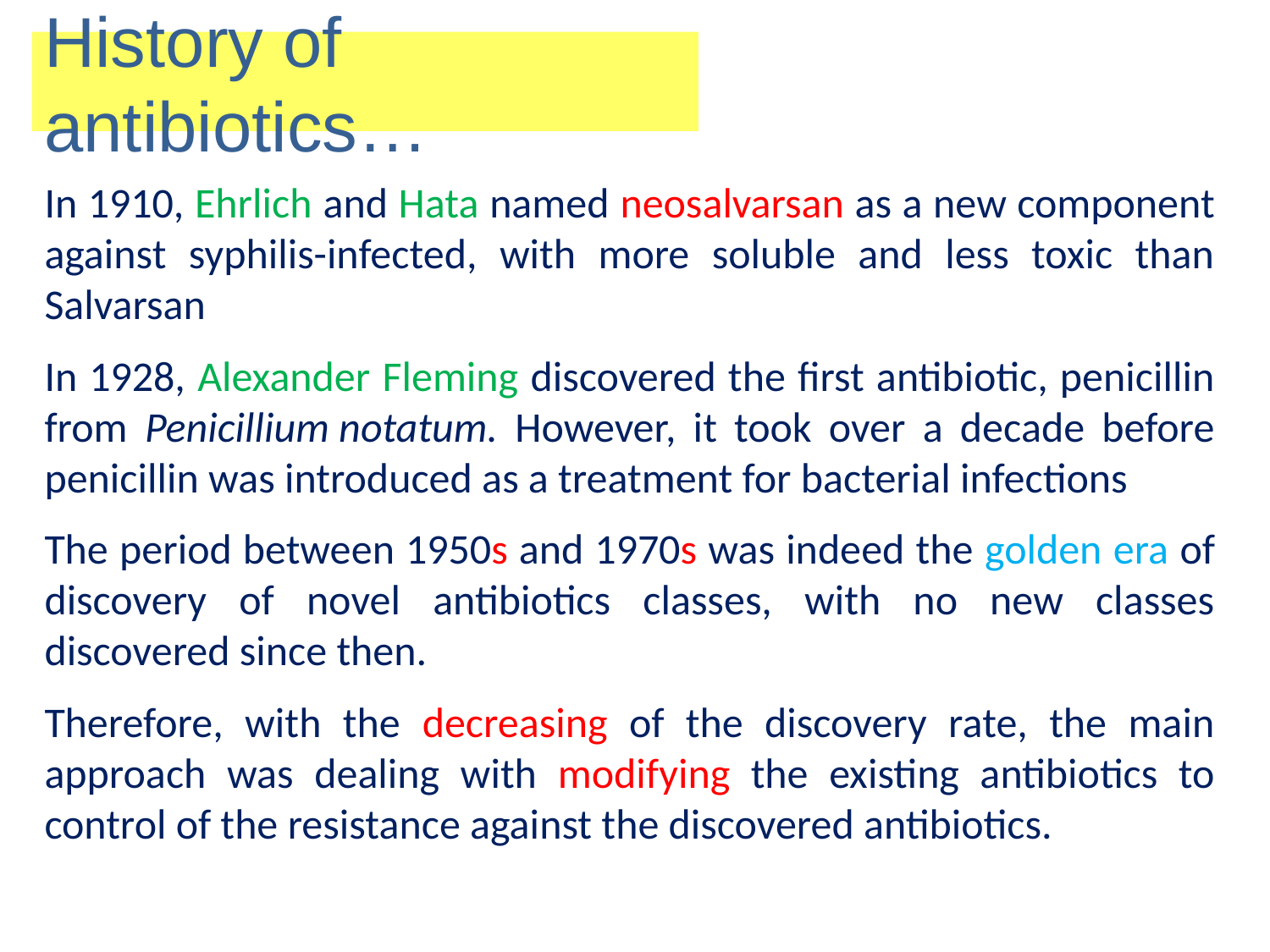

History of antibiotics…
In 1910, Ehrlich and Hata named neosalvarsan as a new component against syphilis-infected, with more soluble and less toxic than Salvarsan

In 1928, Alexander Fleming discovered the first antibiotic, penicillin from Penicillium notatum. However, it took over a decade before penicillin was introduced as a treatment for bacterial infections

The period between 1950s and 1970s was indeed the golden era of discovery of novel antibiotics classes, with no new classes discovered since then.

Therefore, with the decreasing of the discovery rate, the main approach was dealing with modifying the existing antibiotics to control of the resistance against the discovered antibiotics.